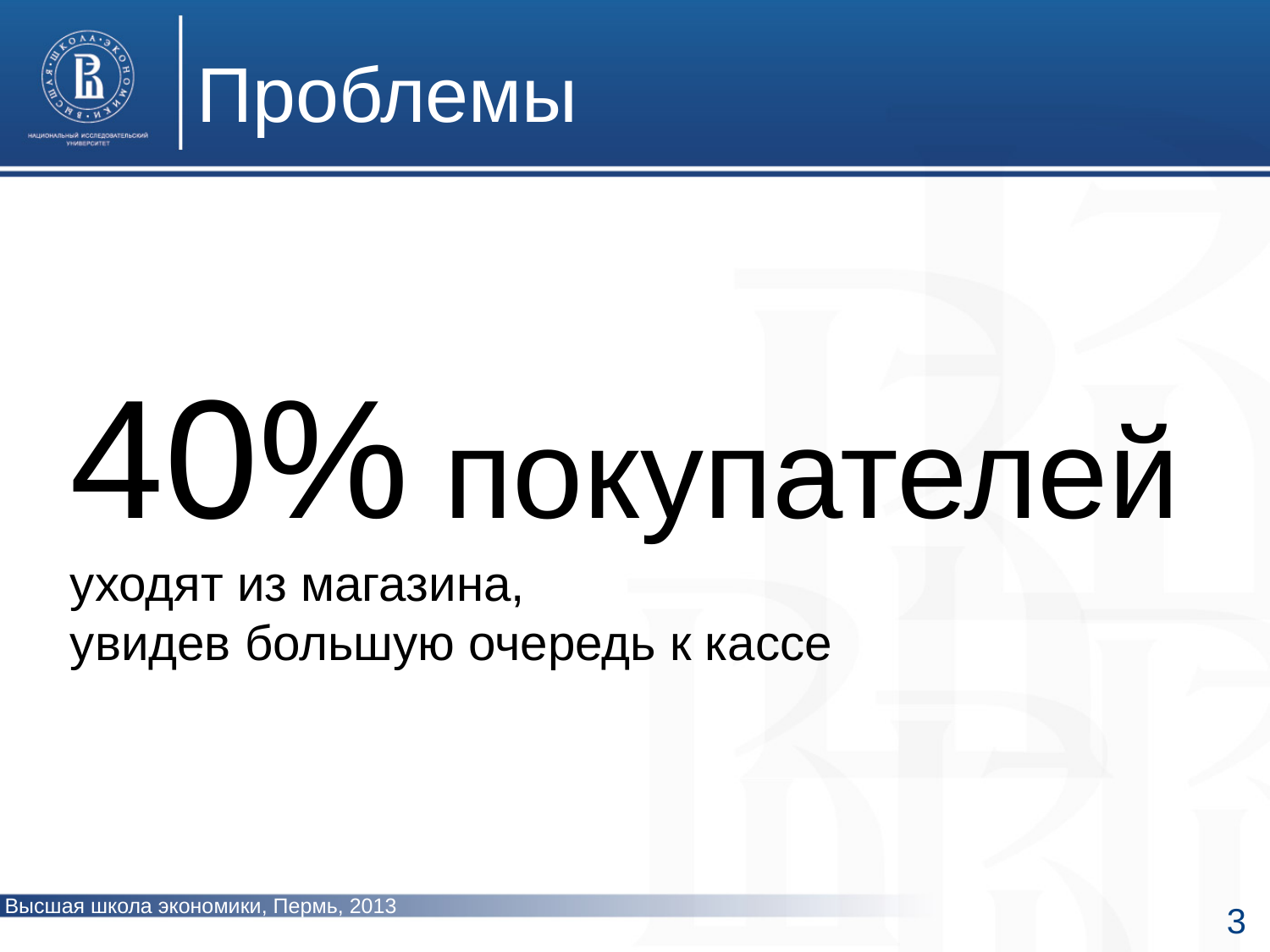

# Проблемы
40% покупателей
уходят из магазина,
увидев большую очередь к кассе